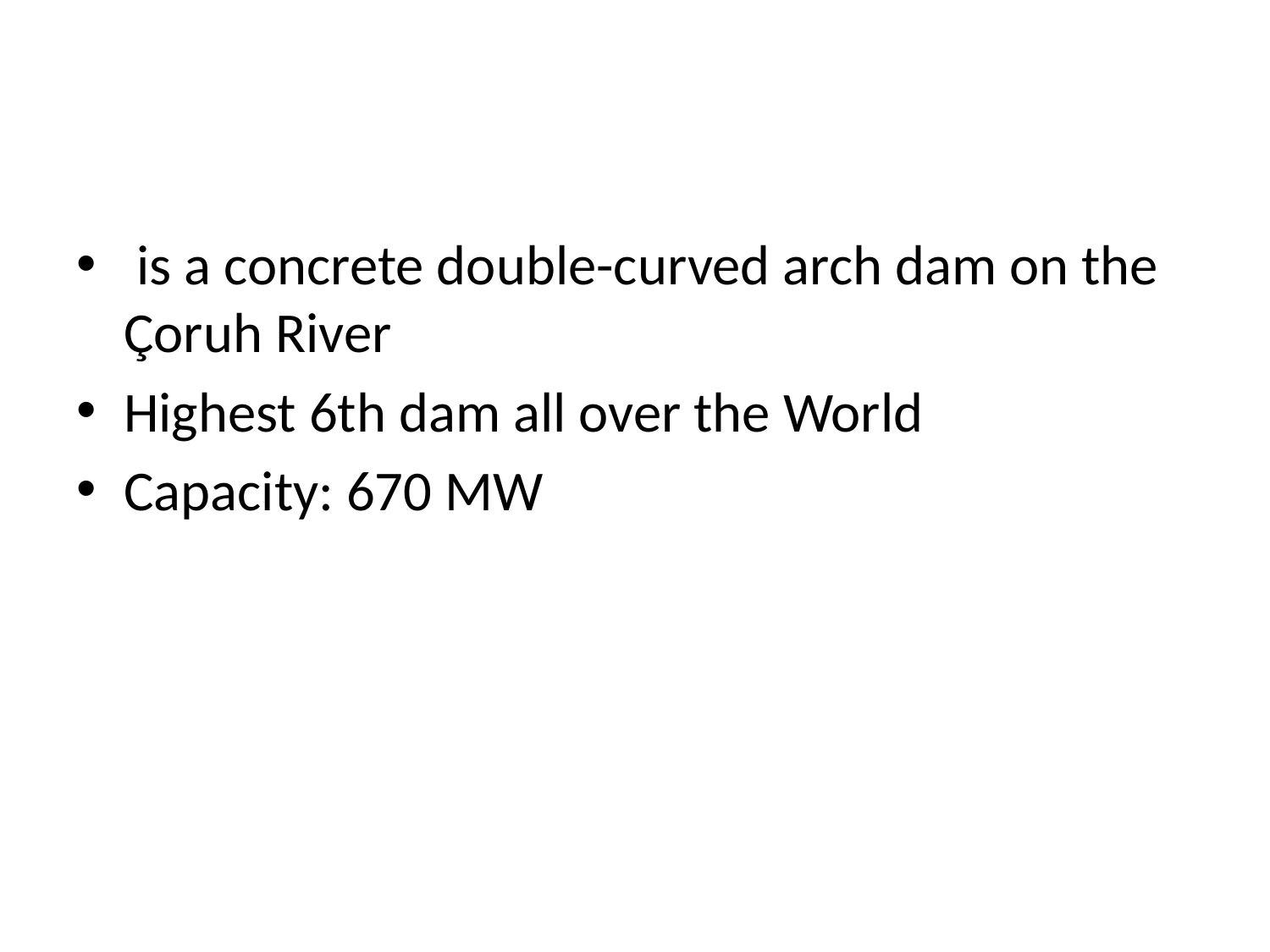

#
 is a concrete double-curved arch dam on the Çoruh River
Highest 6th dam all over the World
Capacity: 670 MW